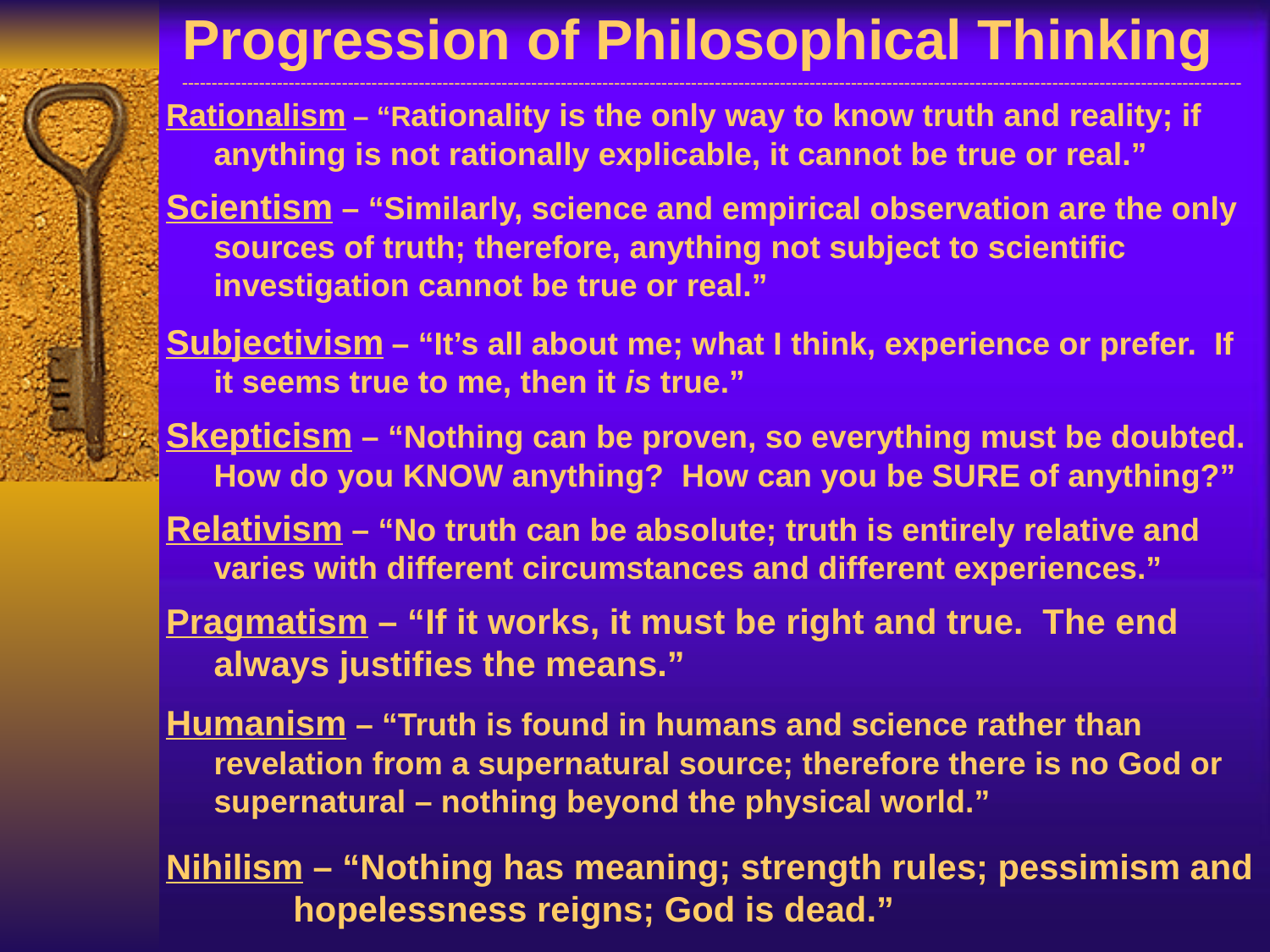

# Progression of Philosophical Thinking -----------------------------------------------------------------------------------------------------------------------------------------------------------------------------------

Rationalism – “Rationality is the only way to know truth and reality; if anything is not rationally explicable, it cannot be true or real.”

Scientism – “Similarly, science and empirical observation are the only sources of truth; therefore, anything not subject to scientific investigation cannot be true or real.”

Subjectivism – “It’s all about me; what I think, experience or prefer.  If it seems true to me, then it is true.”

Skepticism – “Nothing can be proven, so everything must be doubted.  How do you KNOW anything?  How can you be SURE of anything?”

Relativism – “No truth can be absolute; truth is entirely relative and varies with different circumstances and different experiences.”

Pragmatism – “If it works, it must be right and true.  The end always justifies the means.”

Humanism – “Truth is found in humans and science rather than revelation from a supernatural source; therefore there is no God or supernatural – nothing beyond the physical world.”

Nihilism – “Nothing has meaning; strength rules; pessimism and hopelessness reigns; God is dead.”